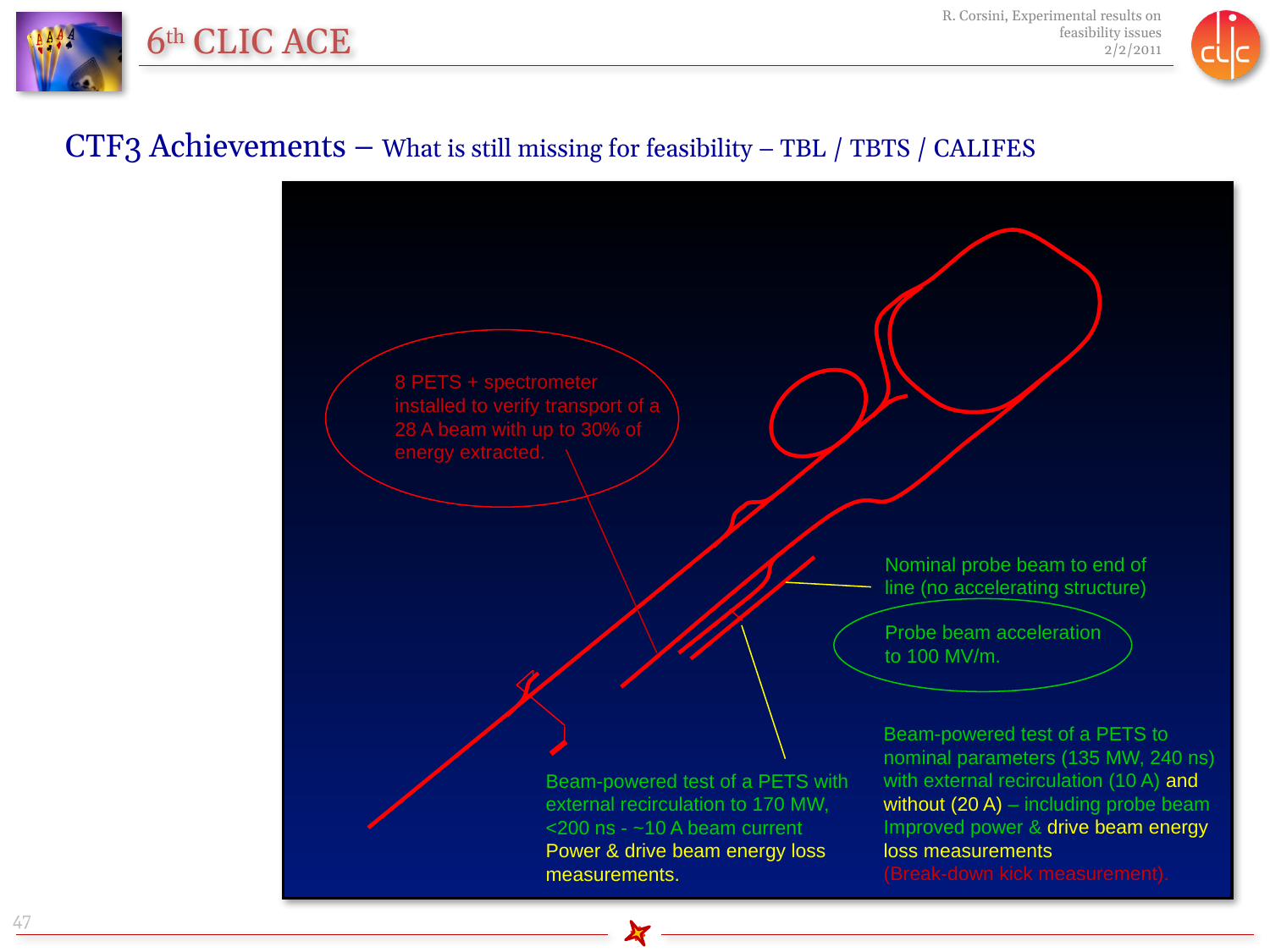

CTF3 Achievements – What is still missing for feasibility – TBL / TBTS / CALIFES

8 PETS + spectrometer installed to verify transport of a 28 A beam with up to 30% of energy extracted.

Nominal probe beam to end of line (no accelerating structure)

Probe beam acceleration to 100 MV/m.

Beam-powered test of a PETS to nominal parameters (135 MW, 240 ns) with external recirculation (10 A) and without (20 A) – including probe beam
Improved power & drive beam energy loss measurements
(Break-down kick measurement).

Beam-powered test of a PETS with external recirculation to 170 MW, <200 ns - ~10 A beam current
Power & drive beam energy loss measurements.